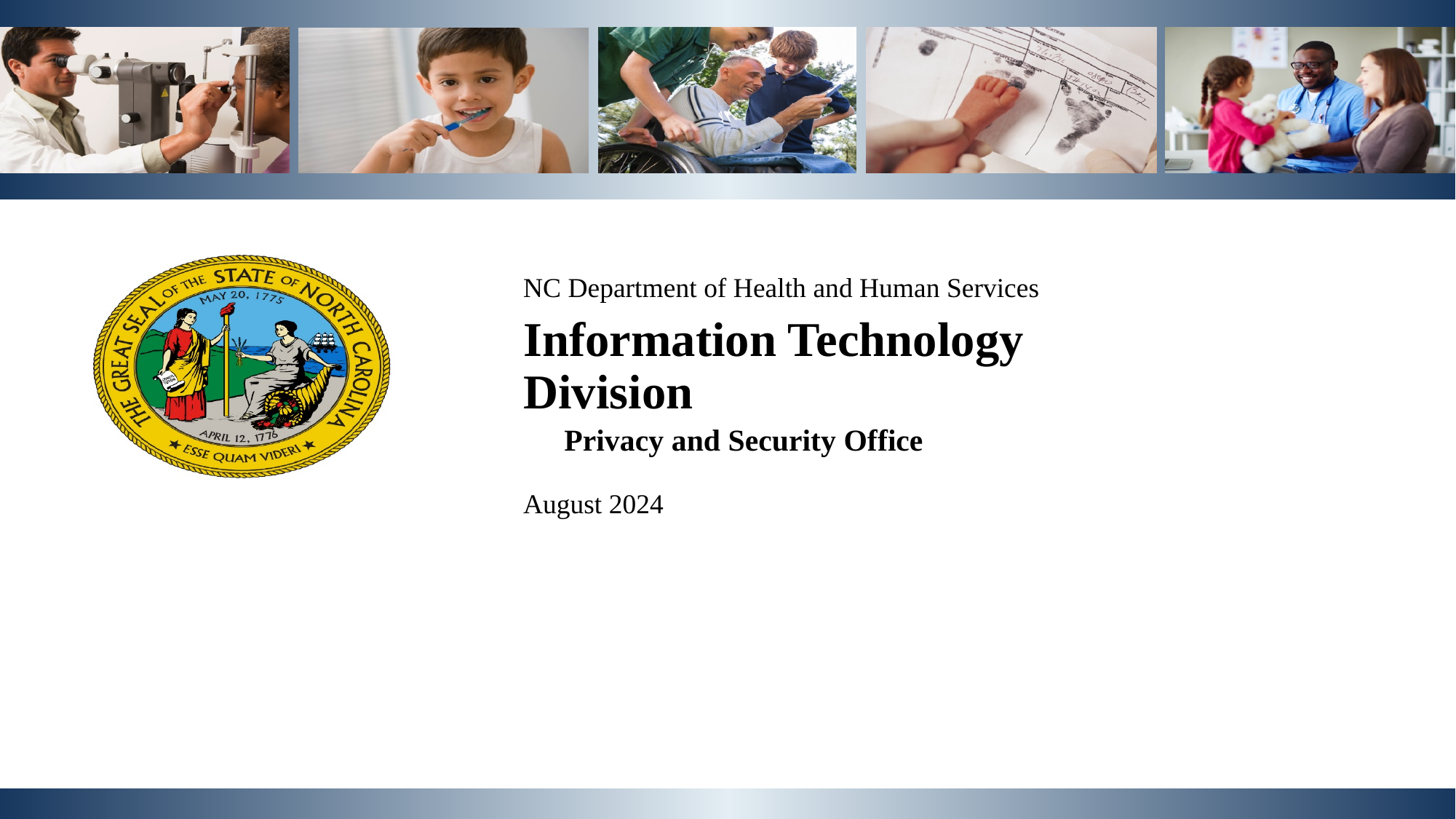

NC Department of Health and Human Services
Information Technology
Division
Privacy and Security Office
August 2024